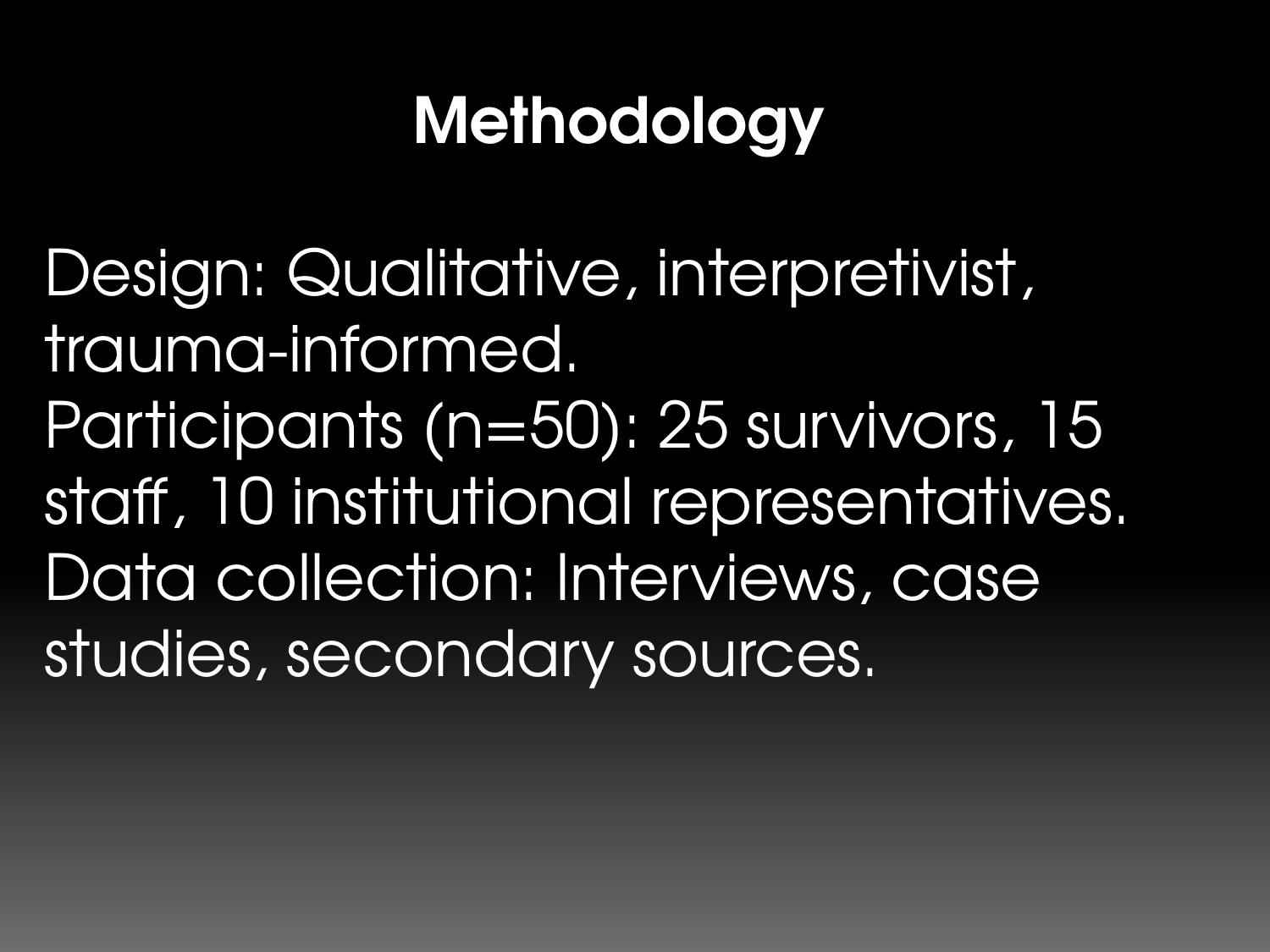

Methodology

Design: Qualitative, interpretivist, trauma-informed.
Participants (n=50): 25 survivors, 15 staff, 10 institutional representatives.
Data collection: Interviews, case studies, secondary sources.